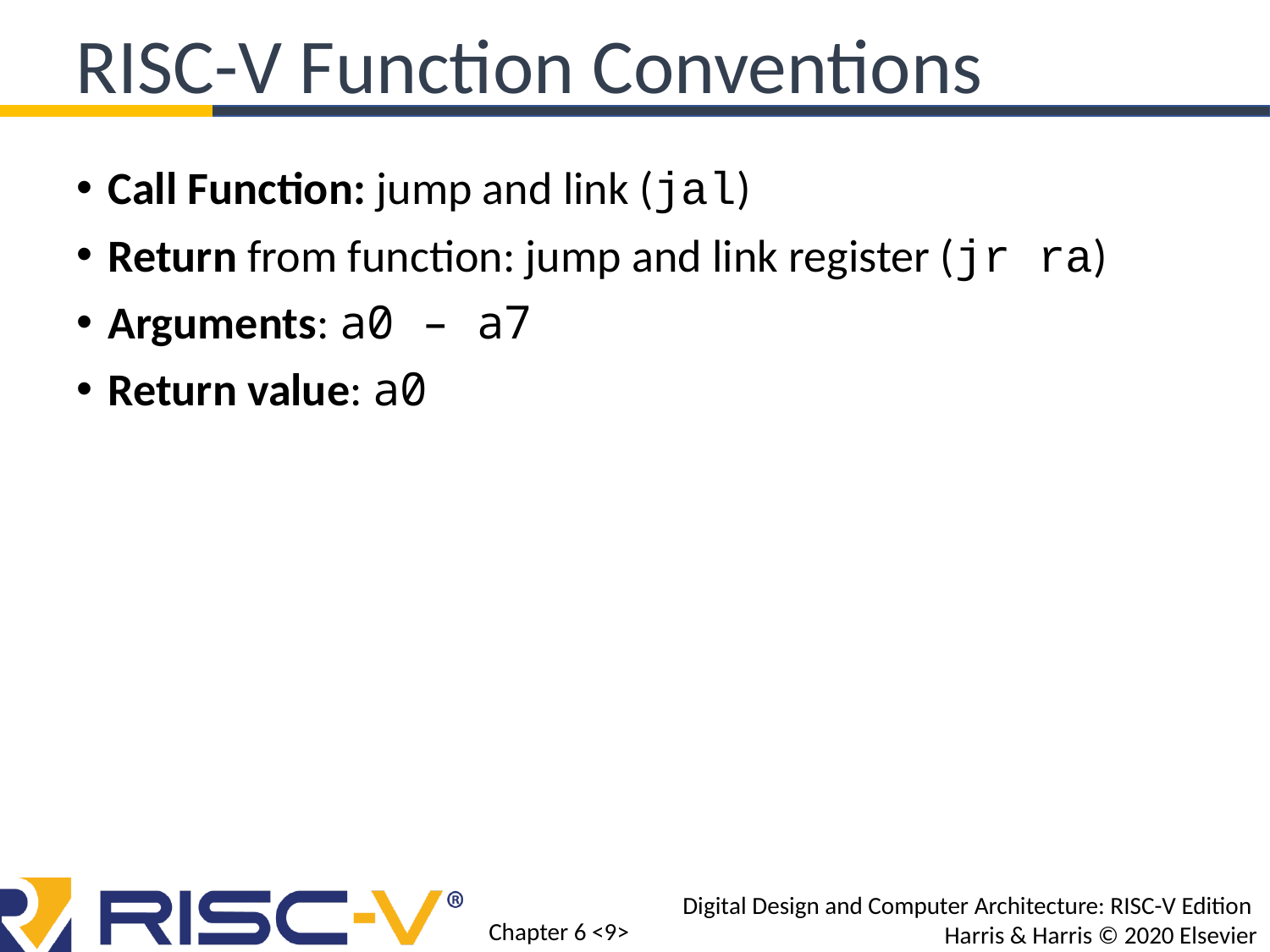

RISC-V Function Conventions
Call Function: jump and link (jal)
Return from function: jump and link register (jr ra)
Arguments: a0 – a7
Return value: a0